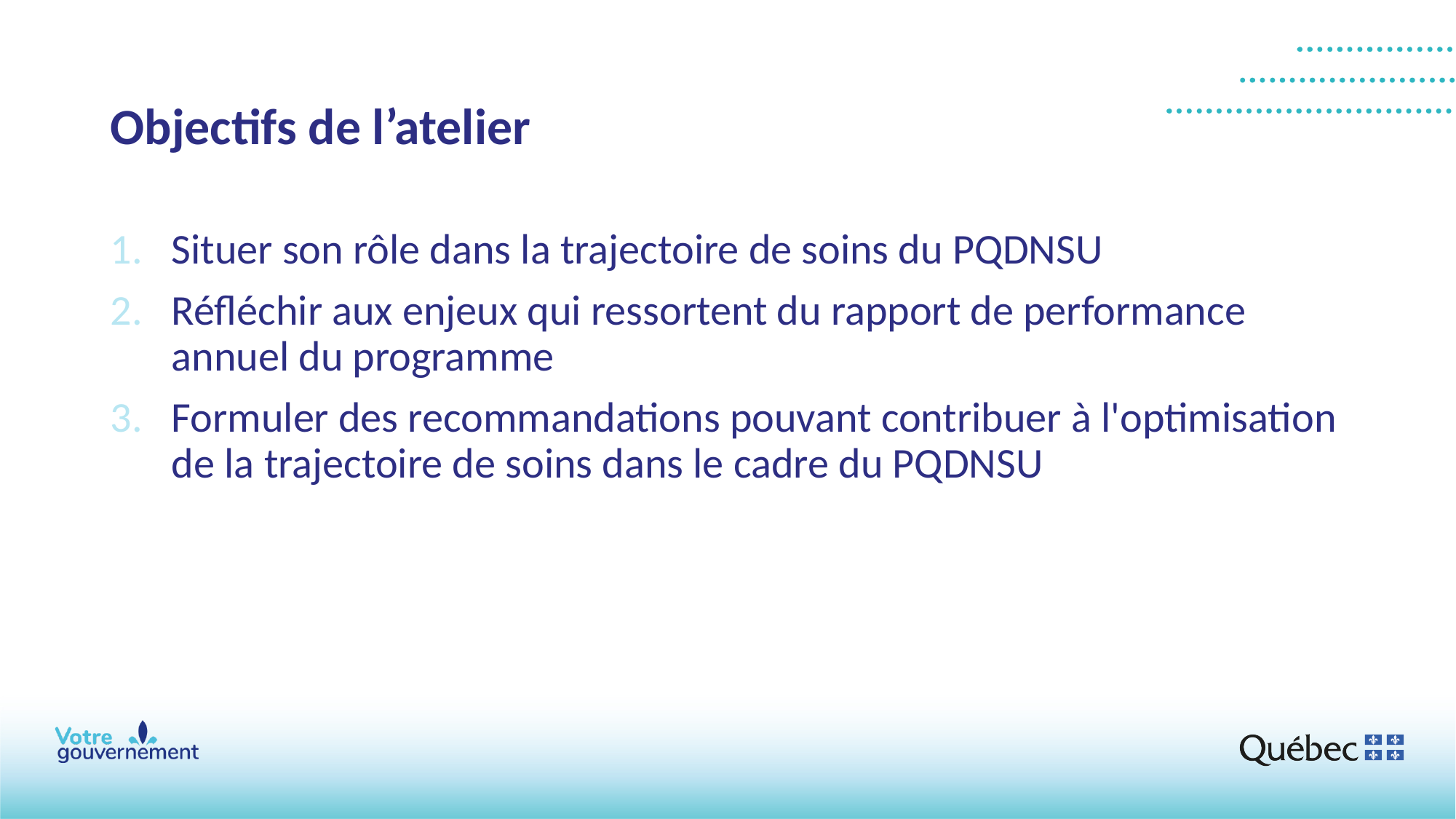

# Objectifs de l’atelier
Situer son rôle dans la trajectoire de soins du PQDNSU
Réfléchir aux enjeux qui ressortent du rapport de performance annuel du programme
Formuler des recommandations pouvant contribuer à l'optimisation de la trajectoire de soins dans le cadre du PQDNSU